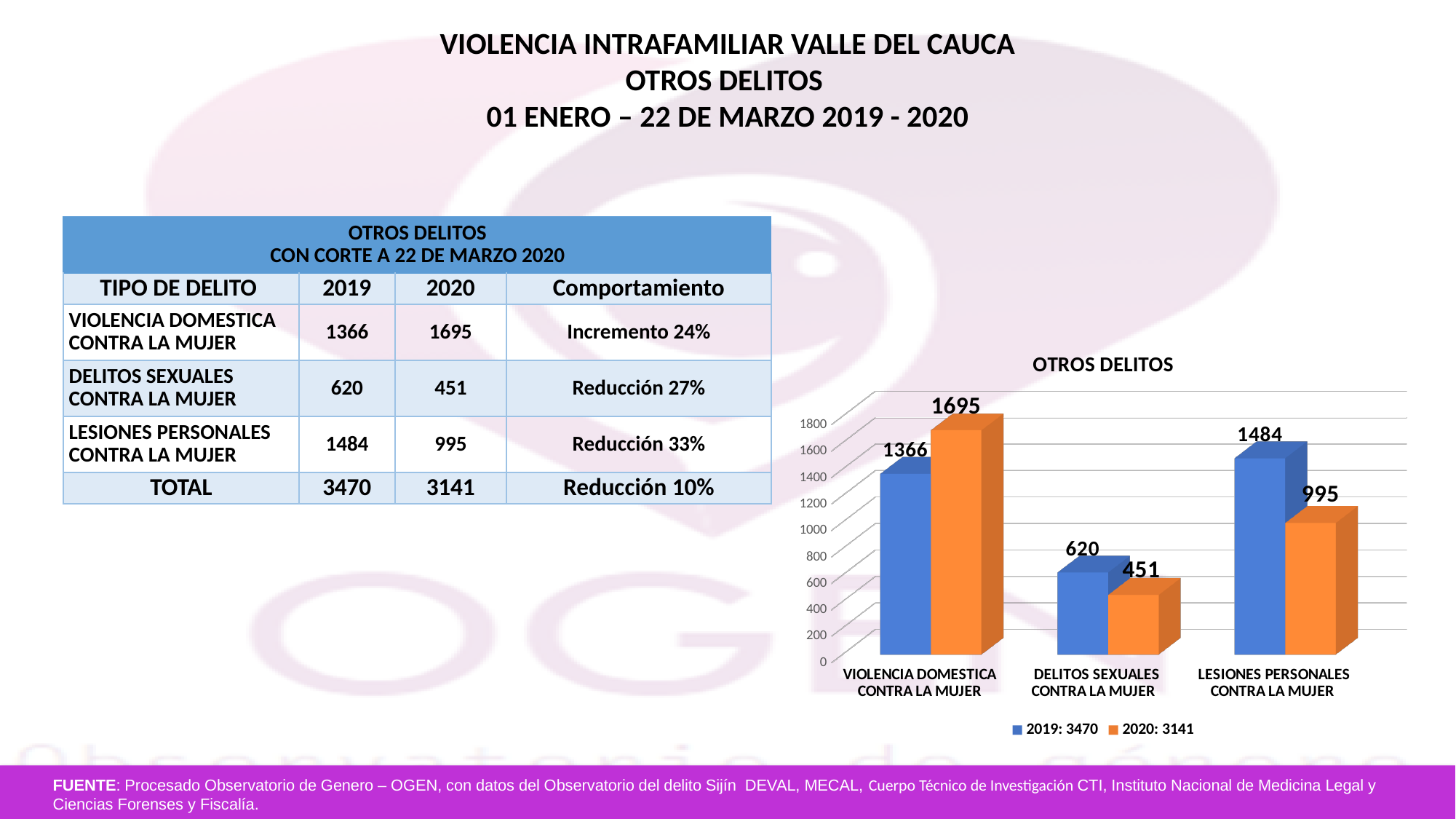

VIOLENCIA INTRAFAMILIAR VALLE DEL CAUCA
OTROS DELITOS
01 ENERO – 22 DE MARZO 2019 - 2020
| OTROS DELITOS CON CORTE A 22 DE MARZO 2020 |  |  |  |
| --- | --- | --- | --- |
| TIPO DE DELITO | 2019 | 2020 | Comportamiento |
| VIOLENCIA DOMESTICA CONTRA LA MUJER | 1366 | 1695 | Incremento 24% |
| DELITOS SEXUALES CONTRA LA MUJER | 620 | 451 | Reducción 27% |
| LESIONES PERSONALES CONTRA LA MUJER | 1484 | 995 | Reducción 33% |
| TOTAL | 3470 | 3141 | Reducción 10% |

[unsupported chart]

FUENTE: Procesado Observatorio de Genero – OGEN, con datos del Observatorio del delito Sijín  DEVAL, MECAL, Cuerpo Técnico de Investigación CTI, Instituto Nacional de Medicina Legal y Ciencias Forenses y Fiscalía.